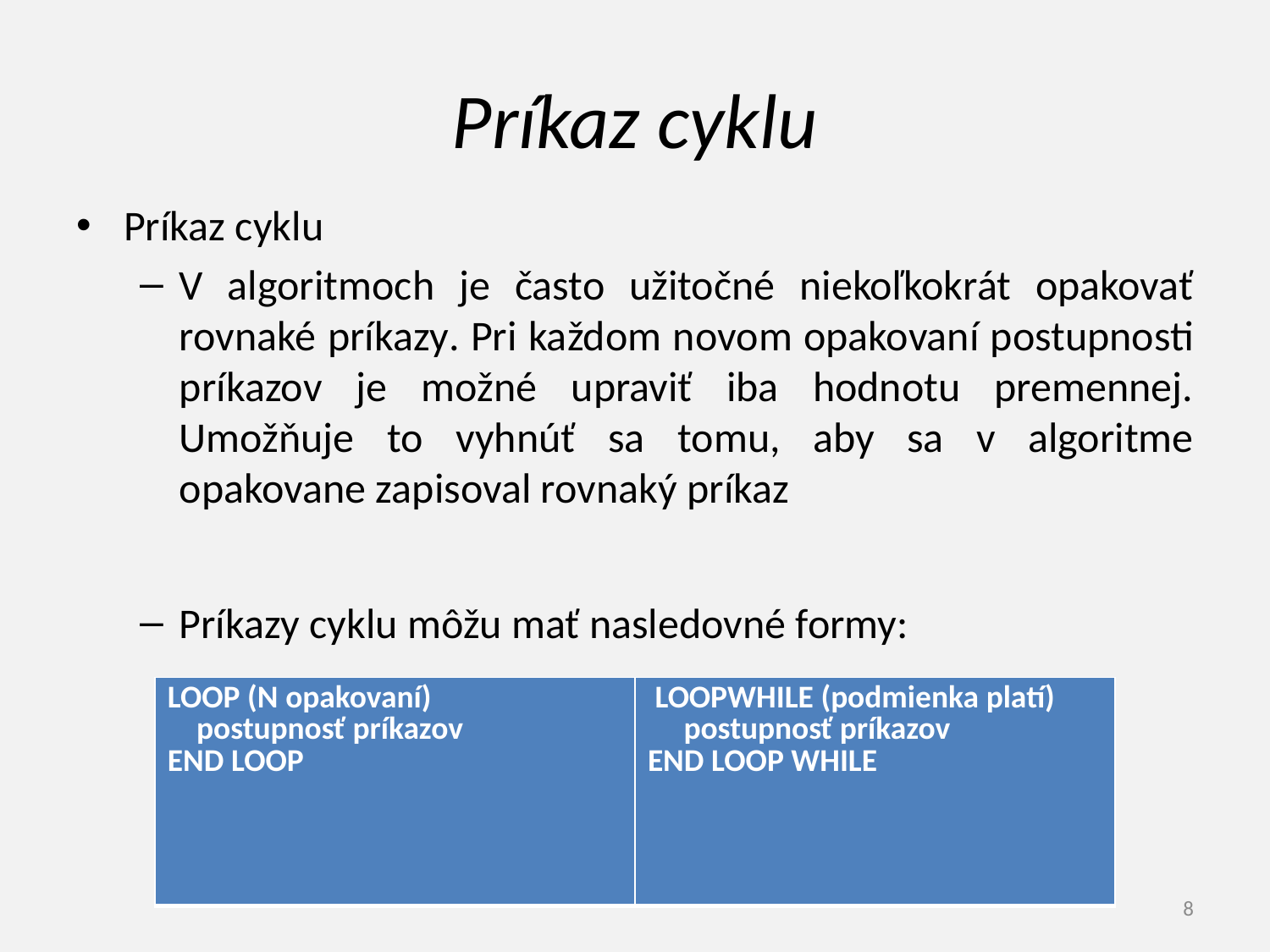

# Príkaz cyklu
Príkaz cyklu
V algoritmoch je často užitočné niekoľkokrát opakovať rovnaké príkazy. Pri každom novom opakovaní postupnosti príkazov je možné upraviť iba hodnotu premennej. Umožňuje to vyhnúť sa tomu, aby sa v algoritme opakovane zapisoval rovnaký príkaz

Príkazy cyklu môžu mať nasledovné formy:

| LOOP ​(N opakovaní) postupnosť príkazov END LOOP | LOOP​WHILE​ (podmienka platí) postupnosť príkazov END LOOP WHILE |
| --- | --- |
8